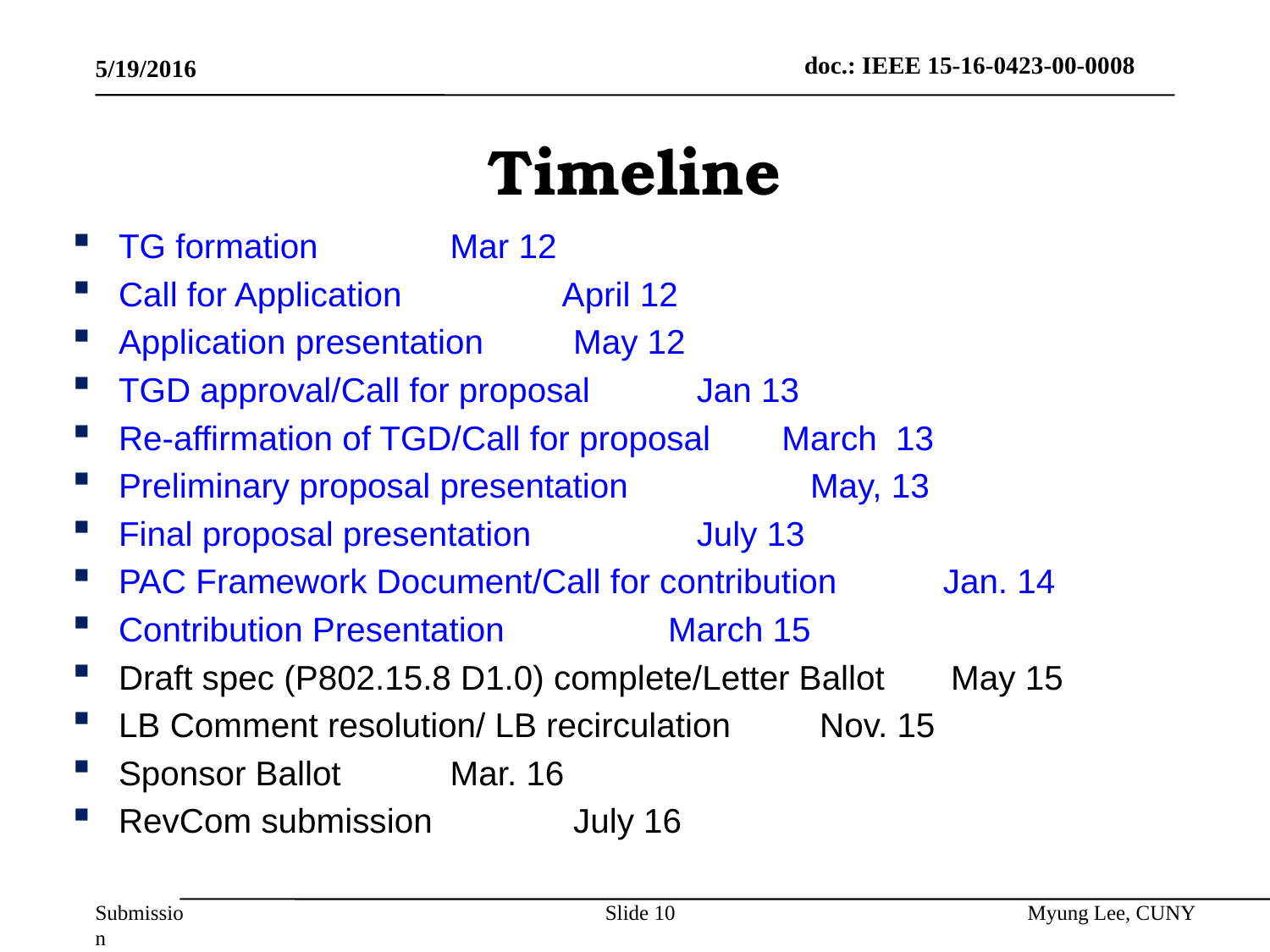

5/19/2016
# Timeline
TG formation					         Mar 12
Call for Application				        April 12
Application presentation				         May 12
TGD approval/Call for proposal			         Jan 13
Re-affirmation of TGD/Call for proposal		     March  13
Preliminary proposal presentation			        May, 13
Final proposal presentation			         July 13
PAC Framework Document/Call for contribution	         Jan. 14
Contribution Presentation				      March 15
Draft spec (P802.15.8 D1.0) complete/Letter Ballot       May 15
LB Comment resolution/ LB recirculation		         Nov. 15
Sponsor Ballot 					         Mar. 16
RevCom submission 				         July 16
Slide 10
Myung Lee, CUNY